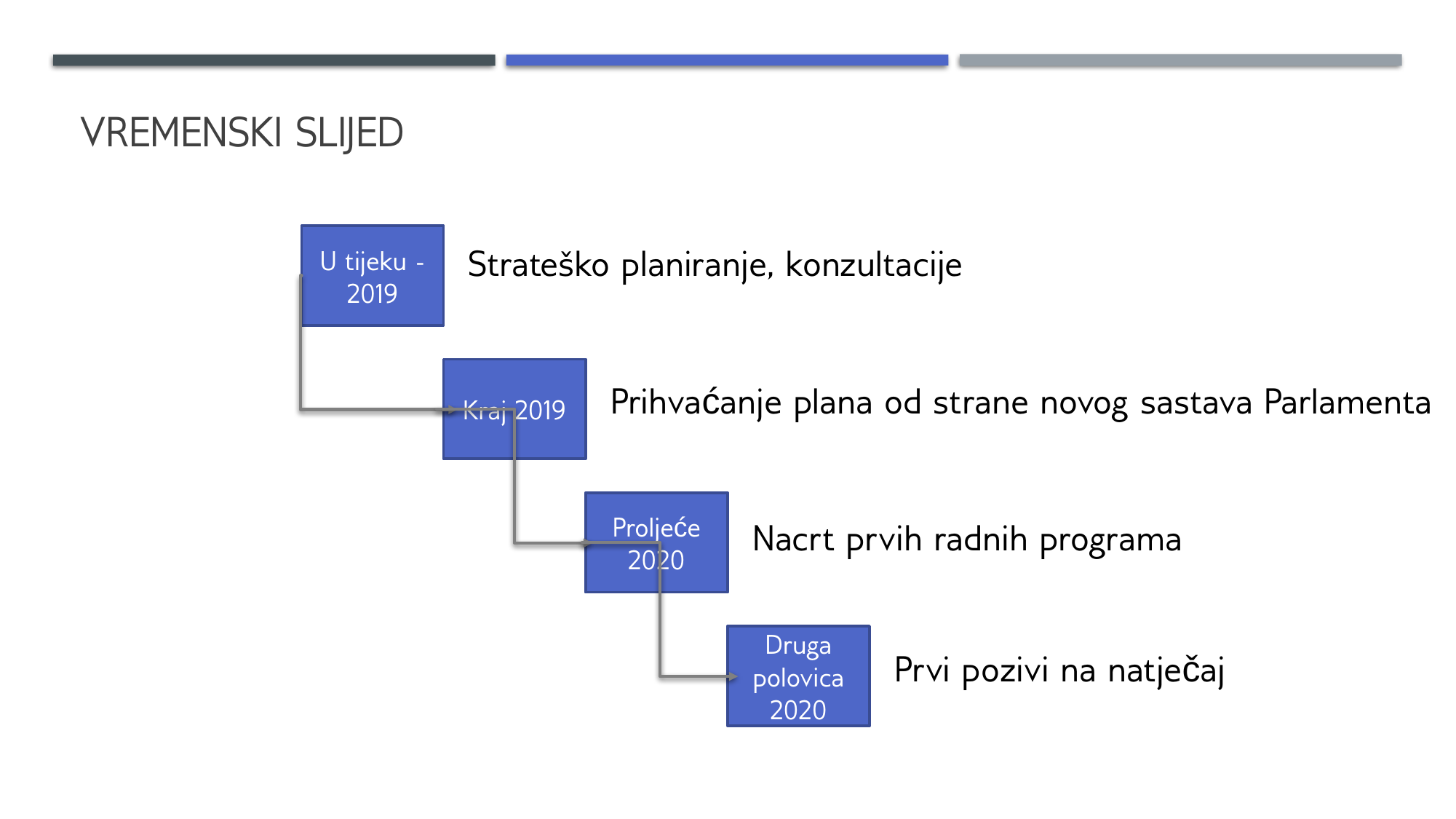

# Vremenski slijed
U tijeku - 2019
| Strateško planiranje, konzultacije |
| --- |
Kraj 2019
| Prihvaćanje plana od strane novog sastava Parlamenta |
| --- |
Proljeće 2020
| Nacrt prvih radnih programa |
| --- |
Druga polovica 2020
| Prvi pozivi na natječaj |
| --- |